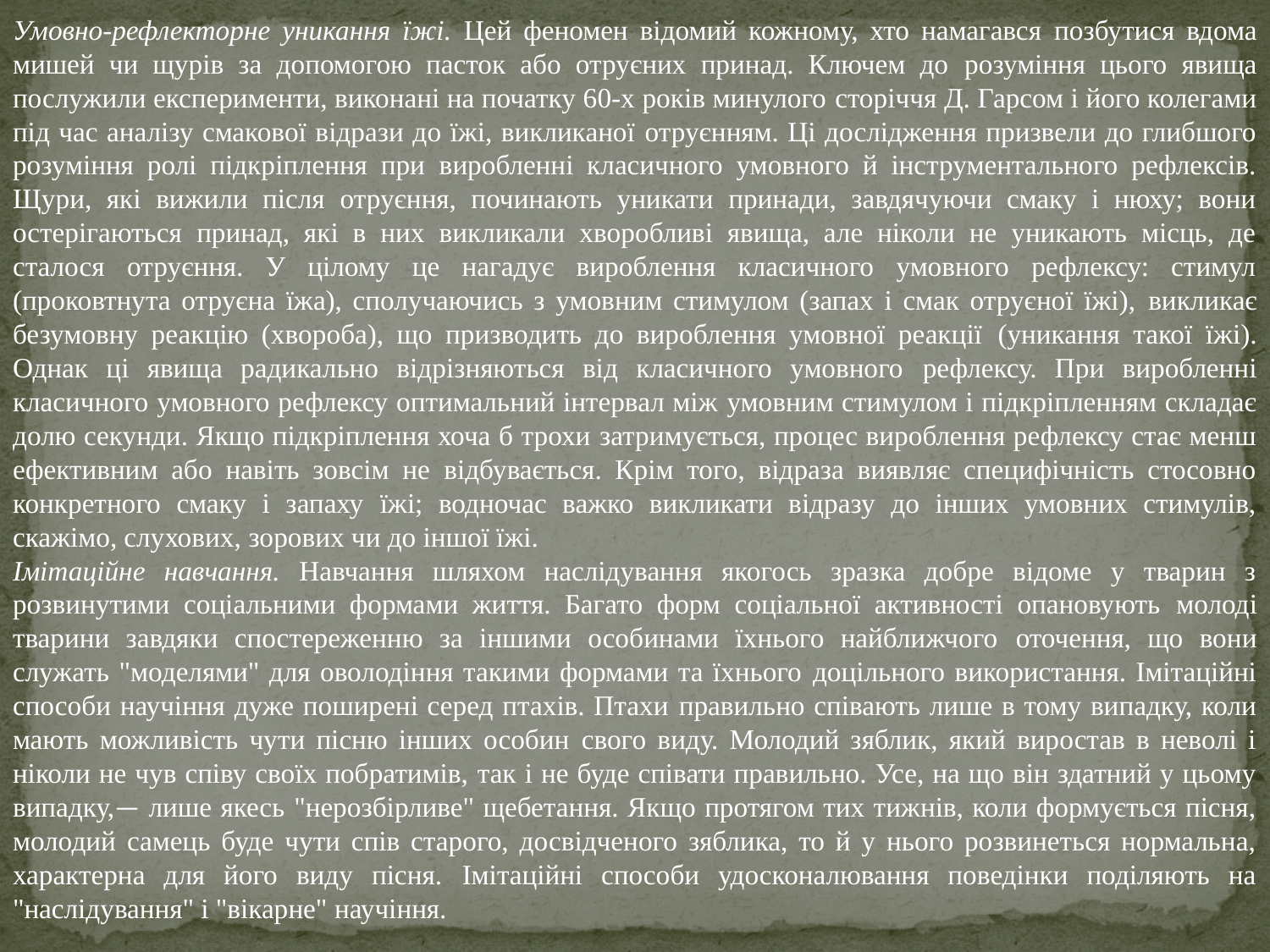

Умовно-рефлекторне уникання їжі. Цей феномен відомий кожному, хто намагався позбутися вдома мишей чи щурів за допомогою пасток або отруєних принад. Ключем до розуміння цього явища послужили експерименти, виконані на початку 60-х років минулого сторіччя Д. Гарсом і його колегами під час аналізу смакової відрази до їжі, викликаної отруєнням. Ці дослідження призвели до глибшого розуміння ролі підкріплення при виробленні класичного умовного й інструментального рефлексів. Щури, які вижили після отруєння, починають уникати принади, завдячуючи смаку і нюху; вони остерігаються принад, які в них викликали хворобливі явища, але ніколи не уникають місць, де сталося отруєння. У цілому це нагадує вироблення класичного умовного рефлексу: стимул (проковтнута отруєна їжа), сполучаючись з умовним стимулом (запах і смак отруєної їжі), викликає безумовну реакцію (хвороба), що призводить до вироблення умовної реакції (уникання такої їжі). Однак ці явища радикально відрізняються від класичного умовного рефлексу. При виробленні класичного умовного рефлексу оптимальний інтервал між умовним стимулом і підкріпленням складає долю секунди. Якщо підкріплення хоча б трохи затримується, процес вироблення рефлексу стає менш ефективним або навіть зовсім не відбувається. Крім того, відраза виявляє специфічність стосовно конкретного смаку і запаху їжі; водночас важко викликати відразу до інших умовних стимулів, скажімо, слухових, зорових чи до іншої їжі.
Імітаційне навчання. Навчання шляхом наслідування якогось зразка добре відоме у тварин з розвинутими соціальними формами життя. Багато форм соціальної активності опановують молоді тварини завдяки спостереженню за іншими особинами їхнього найближчого оточення, що вони служать "моделями" для оволодіння такими формами та їхнього доцільного використання. Імітаційні способи научіння дуже поширені серед птахів. Птахи правильно співають лише в тому випадку, коли мають можливість чути пісню інших особин свого виду. Молодий зяблик, який виростав в неволі і ніколи не чув співу своїх побратимів, так і не буде співати правильно. Усе, на що він здатний у цьому випадку,— лише якесь "нерозбірливе" щебетання. Якщо протягом тих тижнів, коли формується пісня, молодий самець буде чути спів старого, досвідченого зяблика, то й у нього розвинеться нормальна, характерна для його виду пісня. Імітаційні способи удосконалювання поведінки поділяють на "наслідування" і "вікарне" научіння.